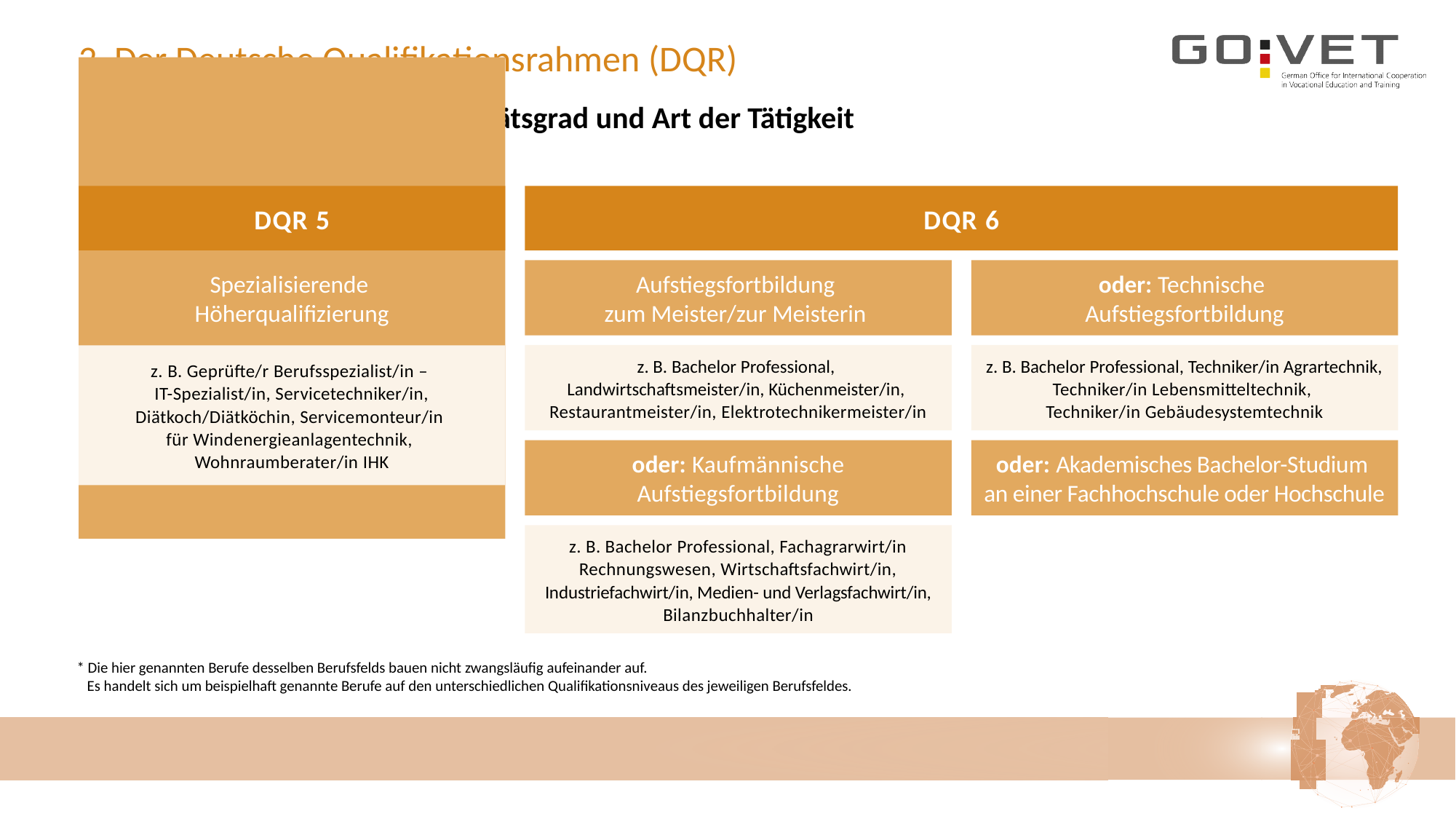

# 2. Der Deutsche Qualifikationsrahmen (DQR)
Systematisierung nach Komplexitätsgrad und Art der Tätigkeit
DQR 5
DQR 6
Aufstiegsfortbildung
zum Meister/zur Meisterin
oder: Technische
Aufstiegsfortbildung
Spezialisierende
Höherqualifizierung
z. B. Bachelor Professional,
Landwirtschaftsmeister/in, Küchenmeister/in,  Restaurantmeister/in, Elektrotechnikermeister/in
z. B. Bachelor Professional, Techniker/in Agrartechnik, Techniker/in Lebensmitteltechnik,
Techniker/in Gebäudesystemtechnik
z. B. Geprüfte/r Berufsspezialist/in –
IT-Spezialist/in, Servicetechniker/in, Diätkoch/Diätköchin, Servicemonteur/in
für Windenergieanlagentechnik,
Wohnraumberater/in IHK
oder: Akademisches Bachelor-Studium
an einer Fachhochschule oder Hochschule
oder: Kaufmännische Aufstiegsfortbildung
z. B. Bachelor Professional, Fachagrarwirt/in Rechnungswesen, Wirtschaftsfachwirt/in, Industriefachwirt/in, Medien- und Verlagsfachwirt/in, Bilanzbuchhalter/in
 * Die hier genannten Berufe desselben Berufsfelds bauen nicht zwangsläufig aufeinander auf.
    Es handelt sich um beispielhaft genannte Berufe auf den unterschiedlichen Qualifikationsniveaus des jeweiligen Berufsfeldes.